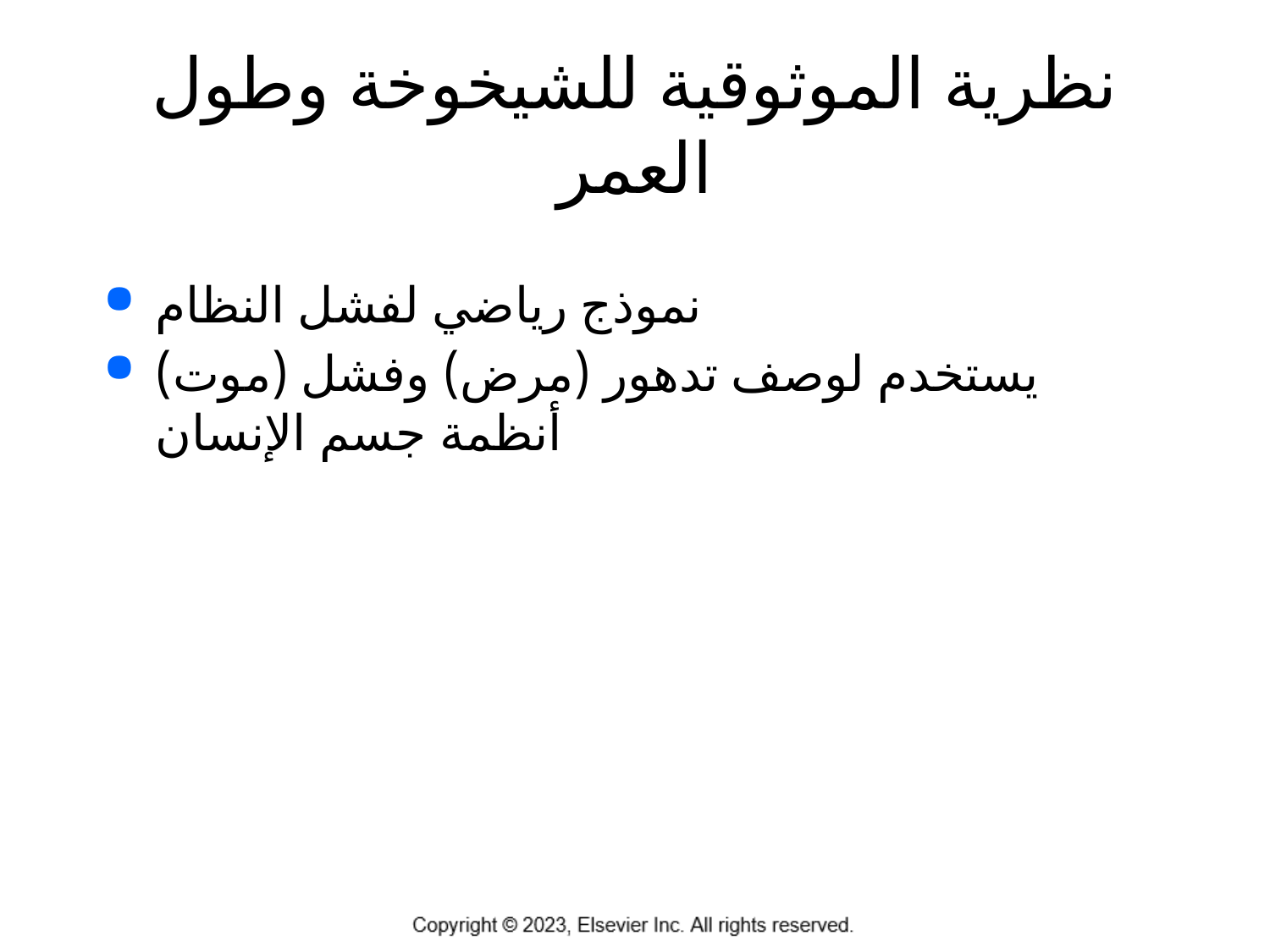

# نظرية الموثوقية للشيخوخة وطول العمر
نموذج رياضي لفشل النظام
يستخدم لوصف تدهور (مرض) وفشل (موت) أنظمة جسم الإنسان